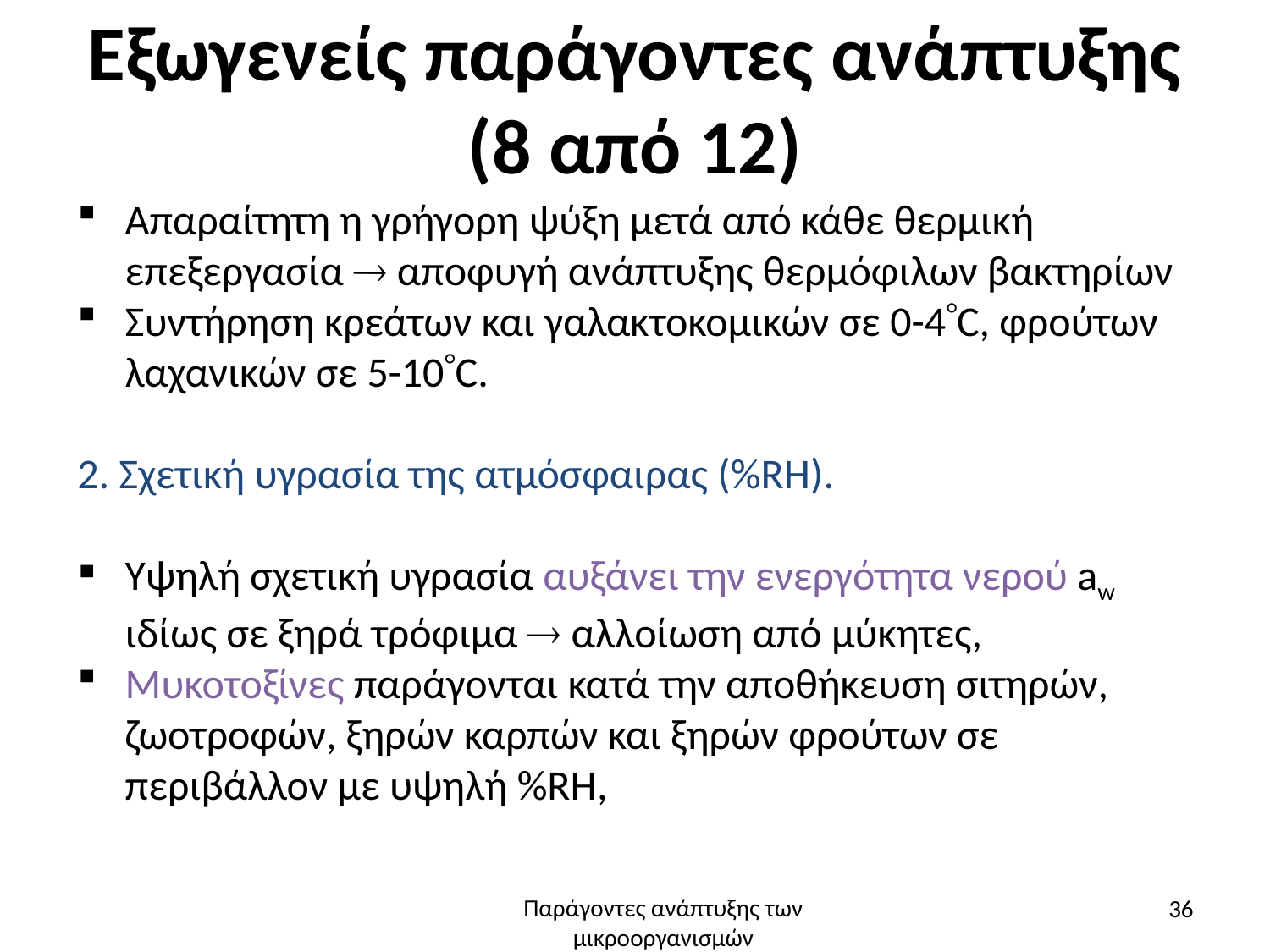

# Εξωγενείς παράγοντες ανάπτυξης (8 από 12)
Απαραίτητη η γρήγορη ψύξη μετά από κάθε θερμική επεξεργασία → αποφυγή ανάπτυξης θερμόφιλων βακτηρίων
Συντήρηση κρεάτων και γαλακτοκομικών σε 0-4°C, φρούτων λαχανικών σε 5-10°C.

2. Σχετική υγρασία της ατμόσφαιρας (%RH).

Υψηλή σχετική υγρασία αυξάνει την ενεργότητα νερού aw ιδίως σε ξηρά τρόφιμα → αλλοίωση από μύκητες,
Μυκοτοξίνες παράγονται κατά την αποθήκευση σιτηρών, ζωοτροφών, ξηρών καρπών και ξηρών φρούτων σε περιβάλλον με υψηλή %RH,

36
Παράγοντες ανάπτυξης των μικροοργανισμών